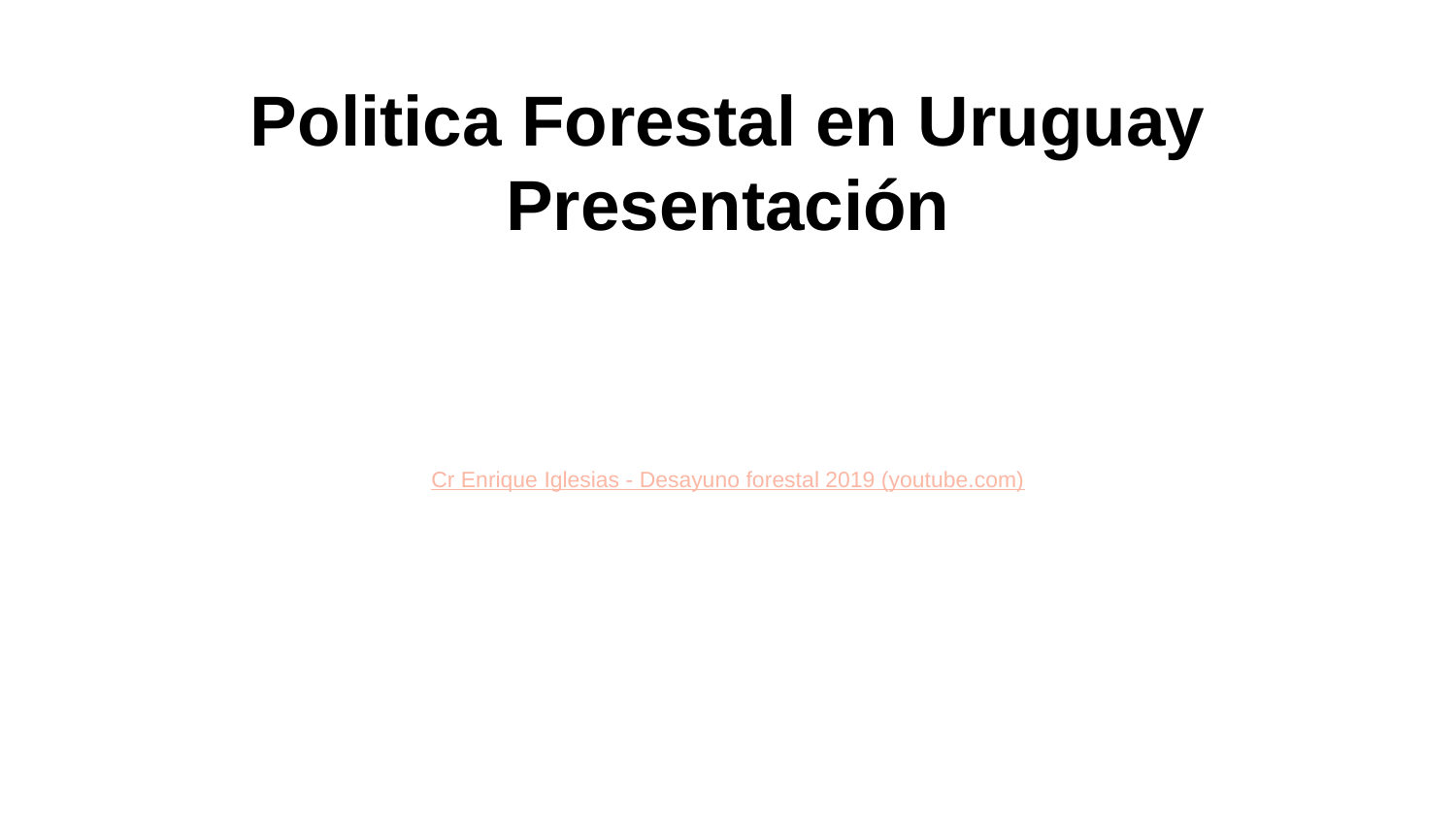

# Politica Forestal en Uruguay
Presentación
Cr Enrique Iglesias - Desayuno forestal 2019 (youtube.com)